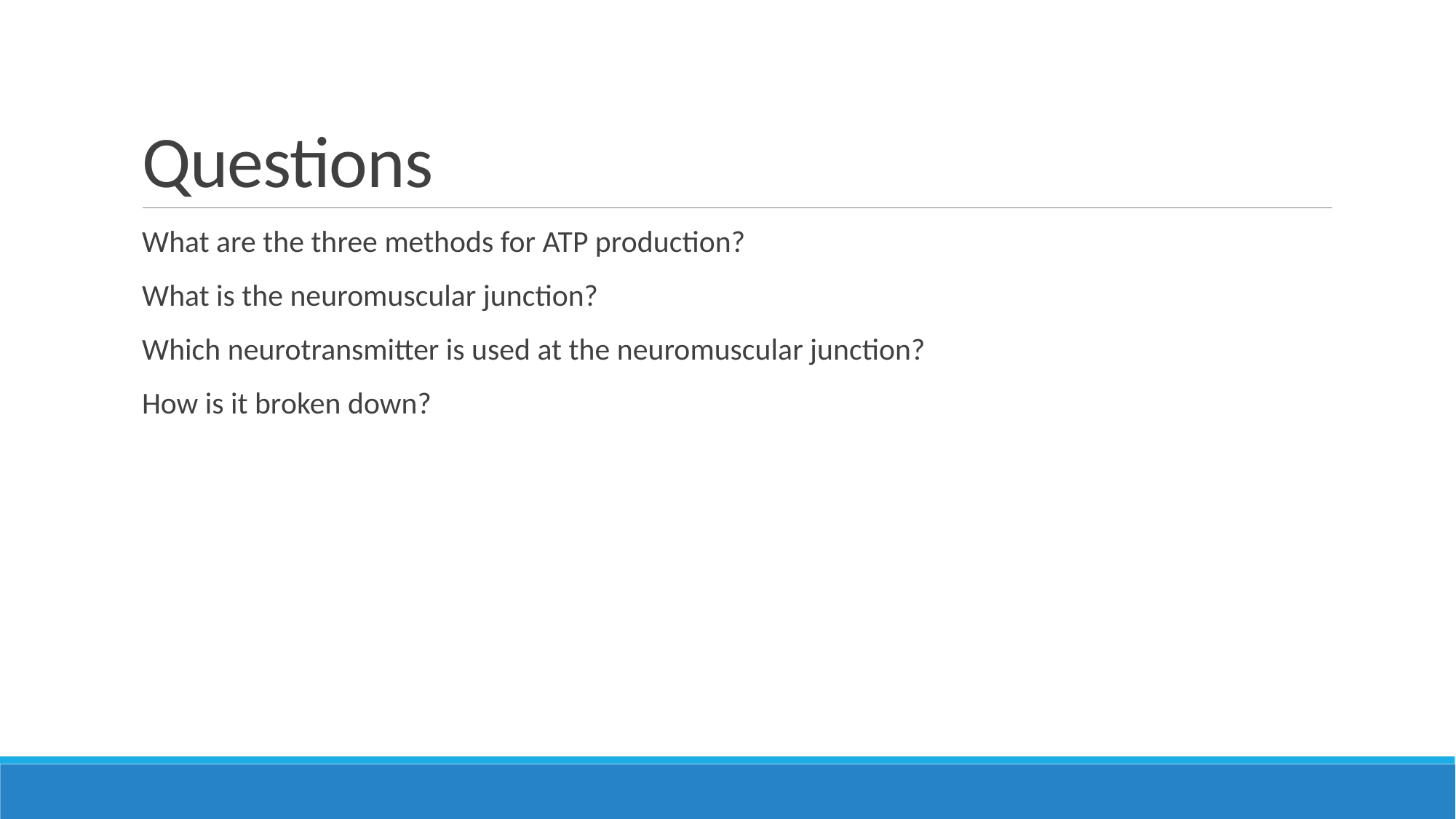

# Questions
What are the three methods for ATP production?
What is the neuromuscular junction?
Which neurotransmitter is used at the neuromuscular junction?
How is it broken down?